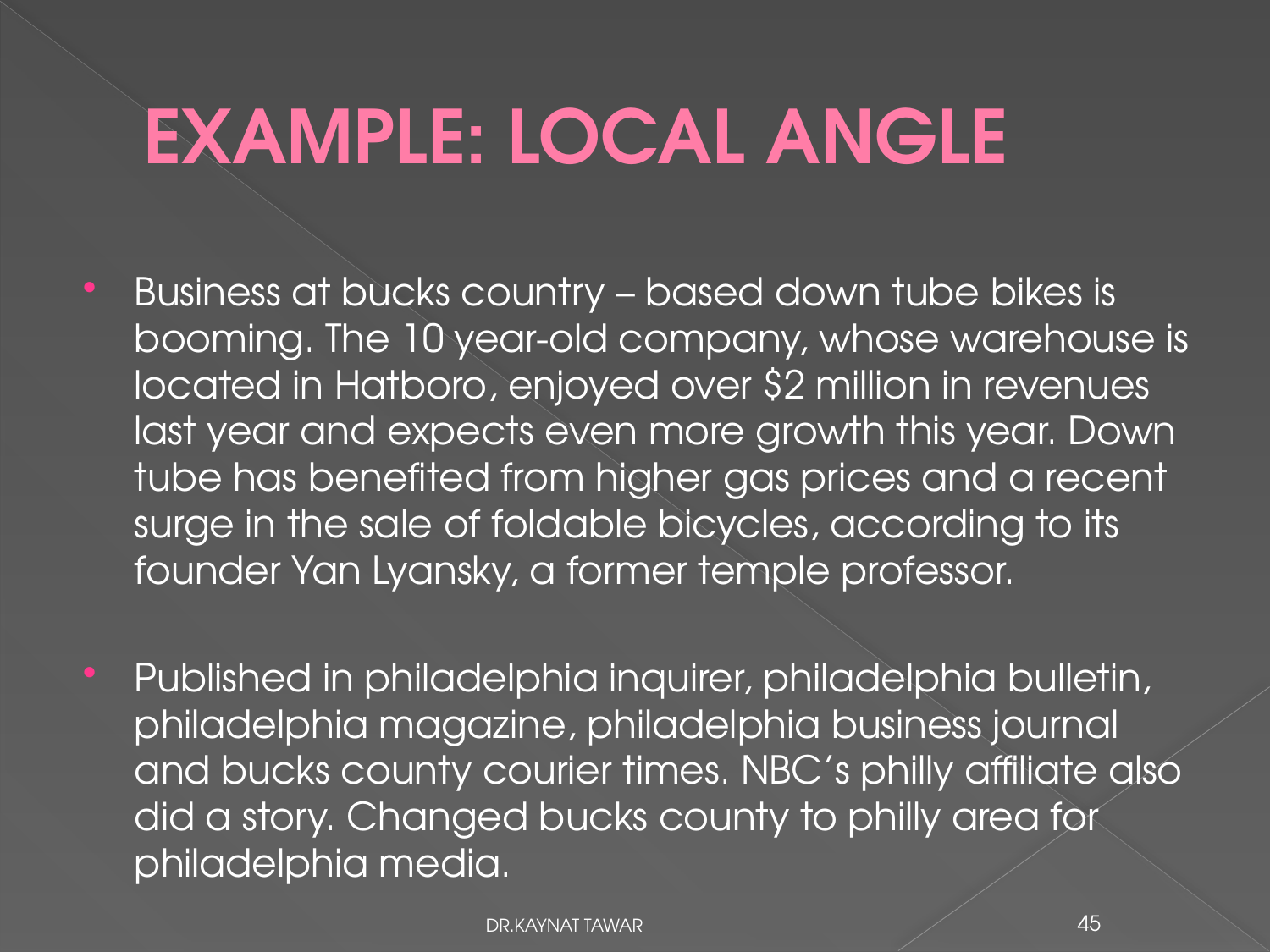

# EXAMPLE: LOCAL ANGLE
Business at bucks country – based down tube bikes is booming. The 10 year-old company, whose warehouse is located in Hatboro, enjoyed over $2 million in revenues last year and expects even more growth this year. Down tube has benefited from higher gas prices and a recent surge in the sale of foldable bicycles, according to its founder Yan Lyansky, a former temple professor.

Published in philadelphia inquirer, philadelphia bulletin, philadelphia magazine, philadelphia business journal and bucks county courier times. NBC’s philly affiliate also did a story. Changed bucks county to philly area for philadelphia media.
DR.KAYNAT TAWAR
45